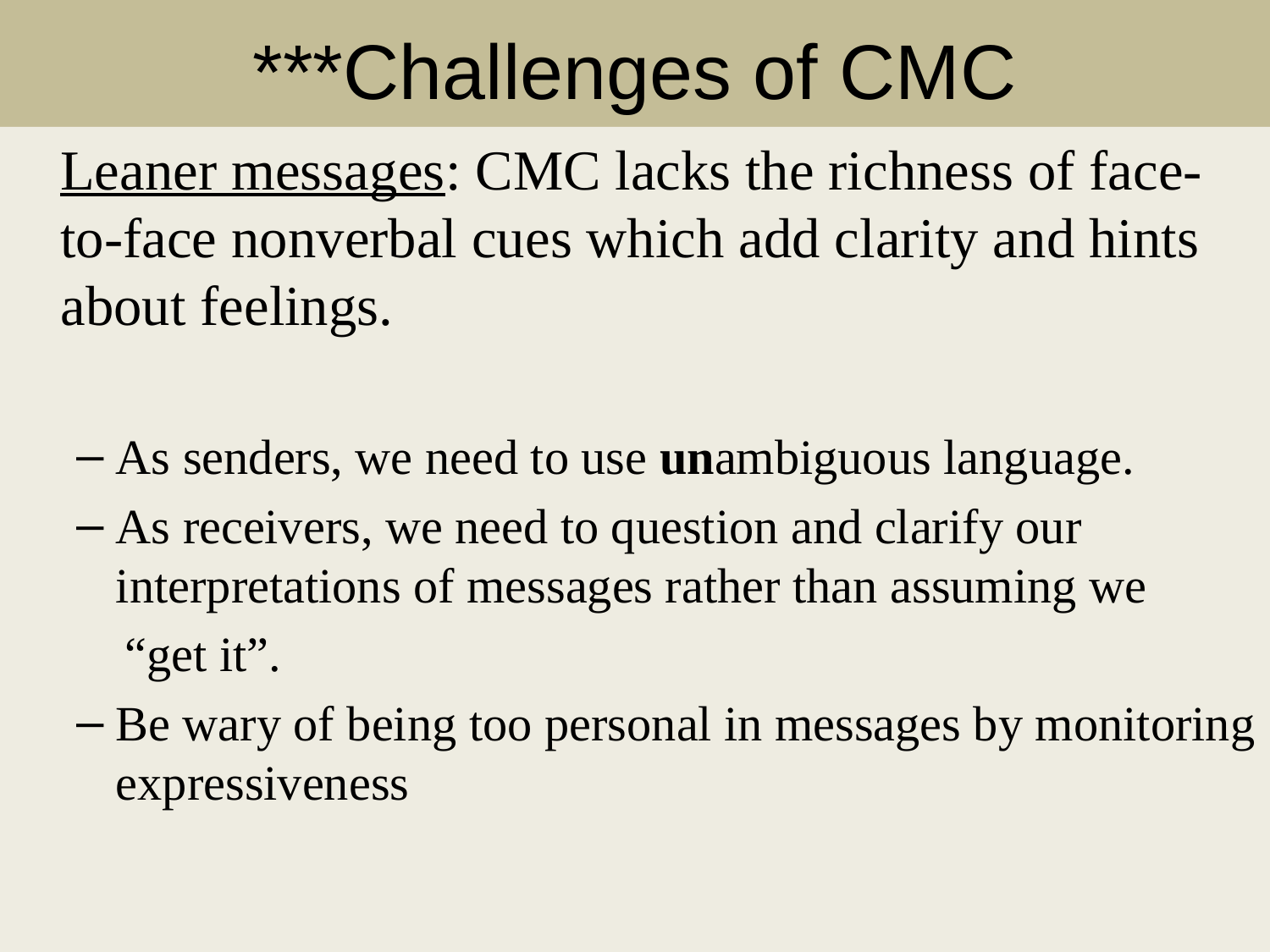

# ***Challenges of CMC
	Leaner messages: CMC lacks the richness of face-to-face nonverbal cues which add clarity and hints about feelings.

As senders, we need to use unambiguous language.
As receivers, we need to question and clarify our interpretations of messages rather than assuming we
    “get it”.
Be wary of being too personal in messages by monitoring expressiveness